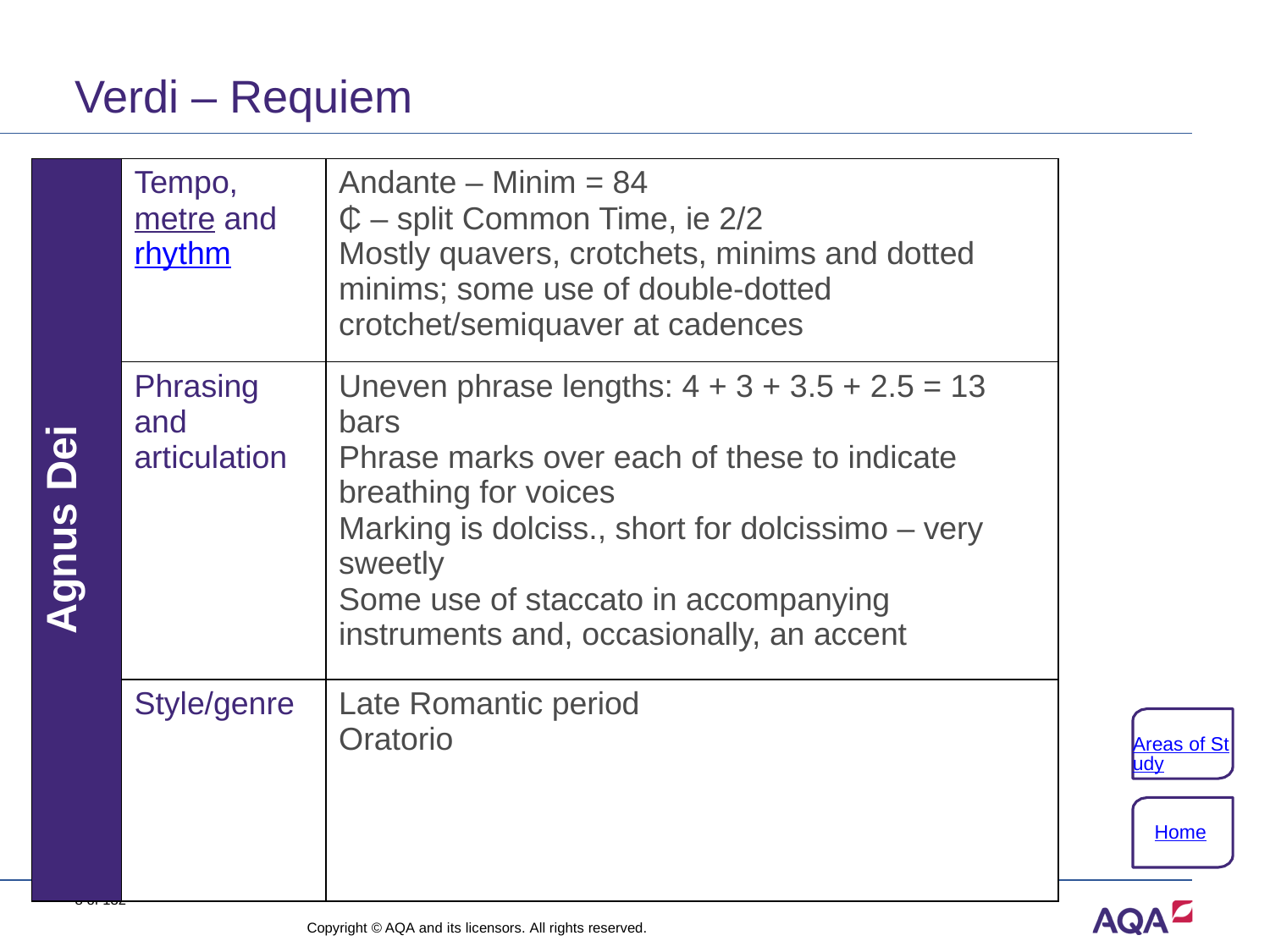

# Verdi – Requiem
| Agnus Dei | Tempo, metre and rhythm | Andante – Minim = 84 ₵ – split Common Time, ie 2/2 Mostly quavers, crotchets, minims and dotted minims; some use of double-dotted crotchet/semiquaver at cadences |
| --- | --- | --- |
|  | Phrasing and articulation | Uneven phrase lengths: 4 + 3 + 3.5 + 2.5 = 13 bars Phrase marks over each of these to indicate breathing for voices Marking is dolciss., short for dolcissimo – very sweetly Some use of staccato in accompanying instruments and, occasionally, an accent |
|  | Style/genre | Late Romantic period Oratorio |

Areas of Study

Home
8 of 132
Copyright © AQA and its licensors. All rights reserved.